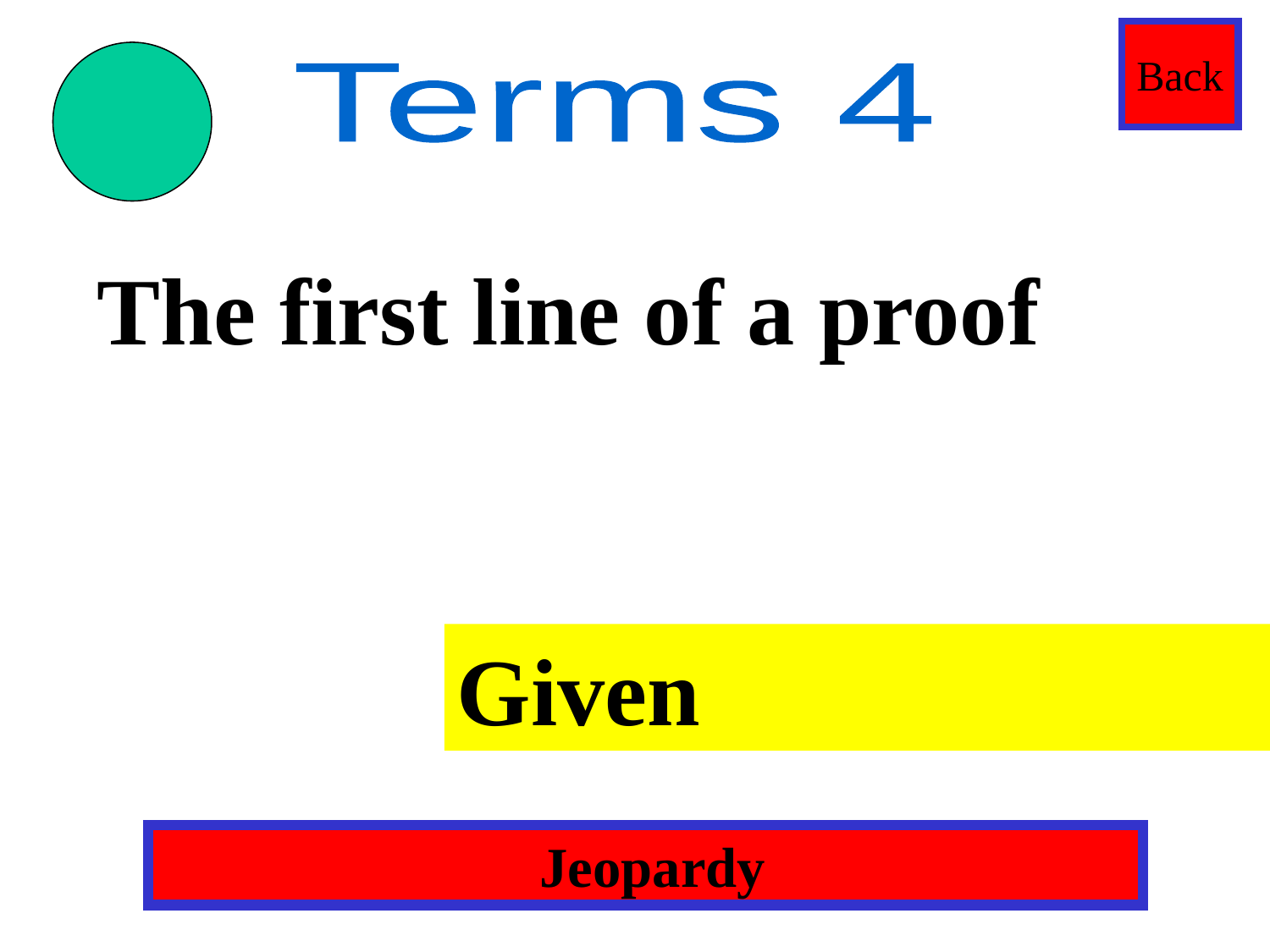

Back

Terms 4
The first line of a proof
Given
 Jeopardy